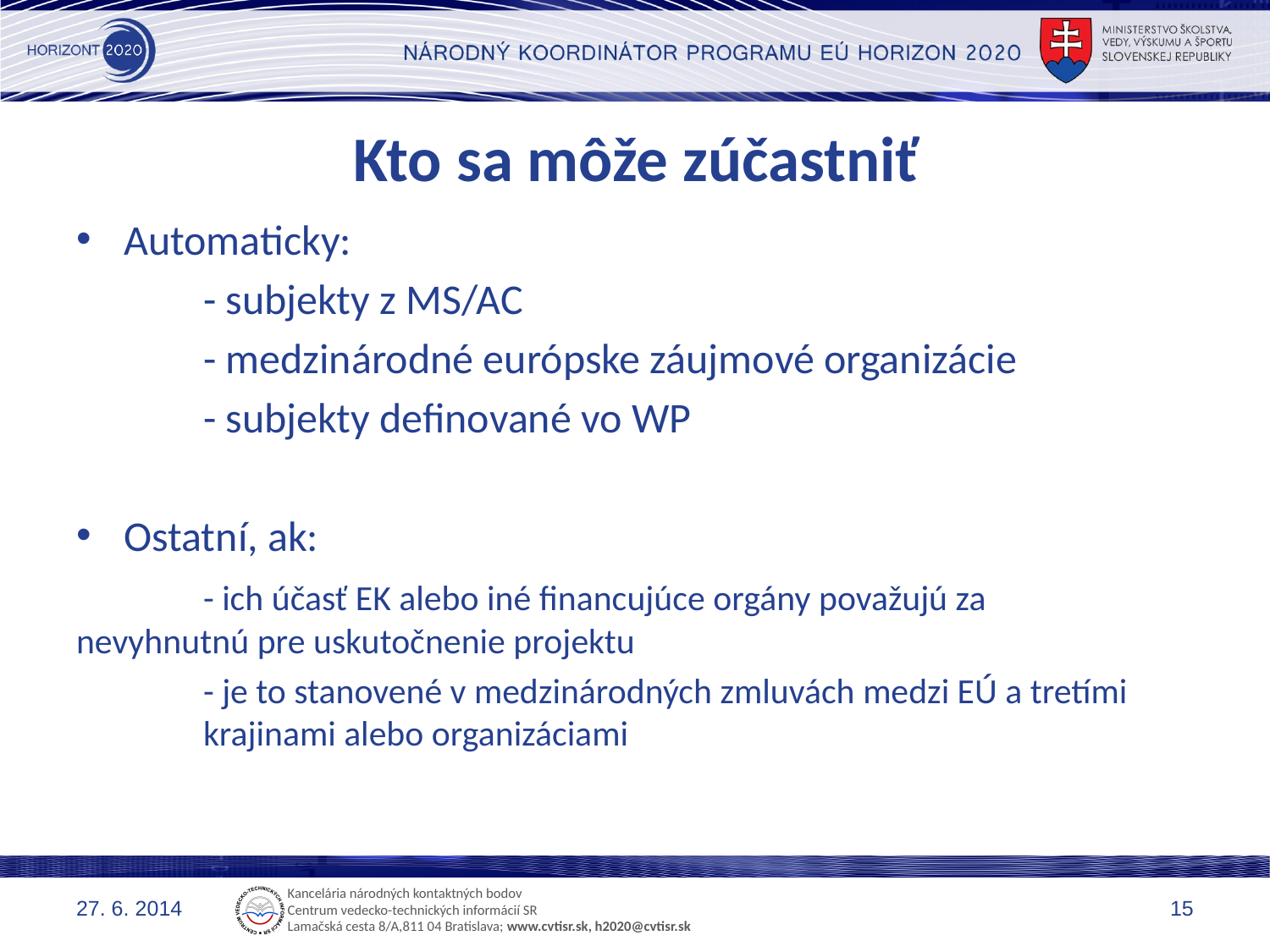

# Kto sa môže zúčastniť
Automaticky:
	- subjekty z MS/AC
	- medzinárodné európske záujmové organizácie
	- subjekty definované vo WP

Ostatní, ak:
	- ich účasť EK alebo iné financujúce orgány považujú za 	nevyhnutnú pre uskutočnenie projektu
	- je to stanovené v medzinárodných zmluvách medzi EÚ a tretími 	krajinami alebo organizáciami
27. 6. 2014

15